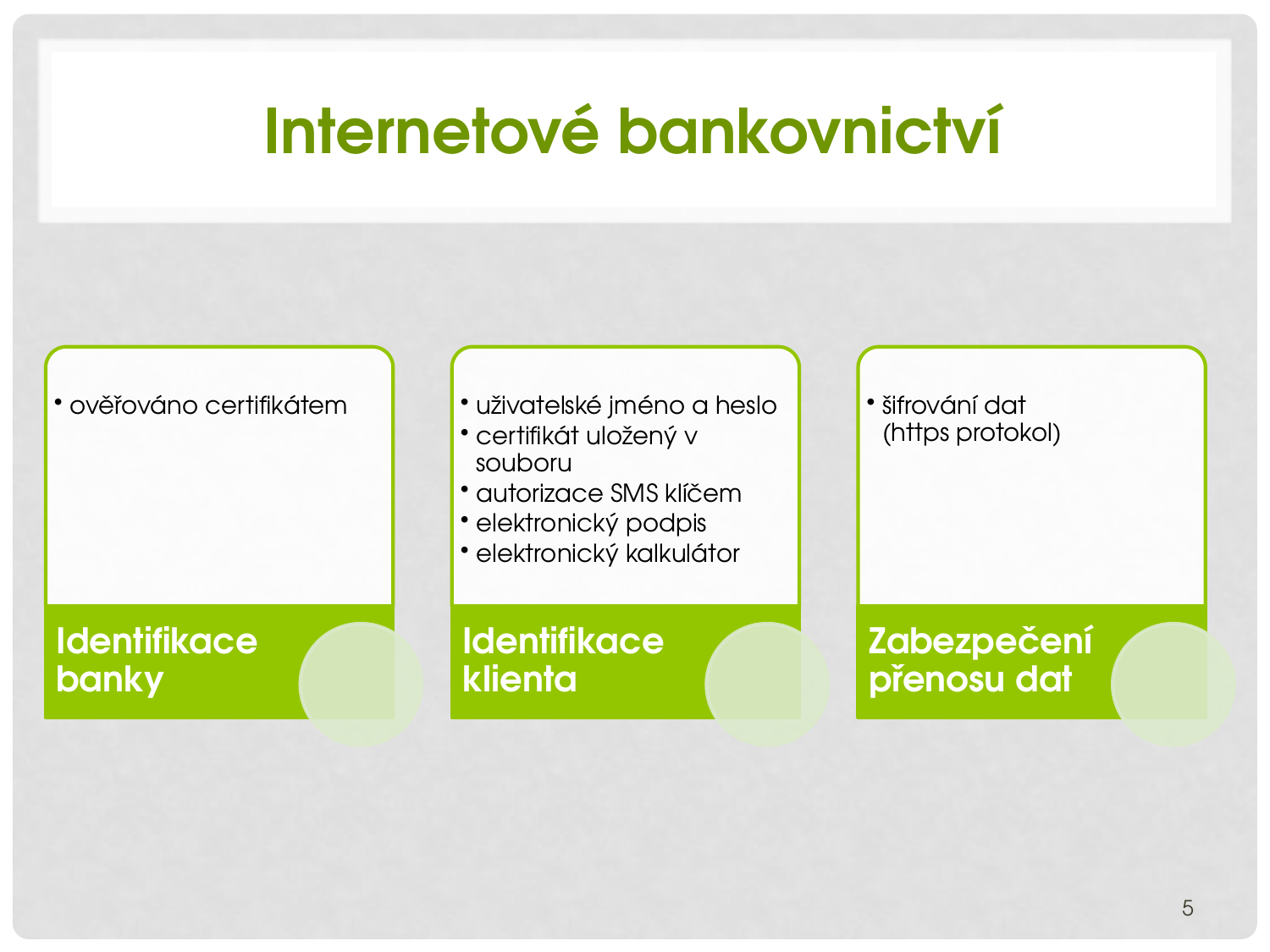

# Internetové bankovnictví

ověřováno certifikátem
Identifikace banky

uživatelské jméno a heslo
certifikát uložený v souboru
autorizace SMS klíčem
elektronický podpis
elektronický kalkulátor
Identifikace klienta

šifrování dat
(https protokol)
Zabezpečení přenosu dat
5